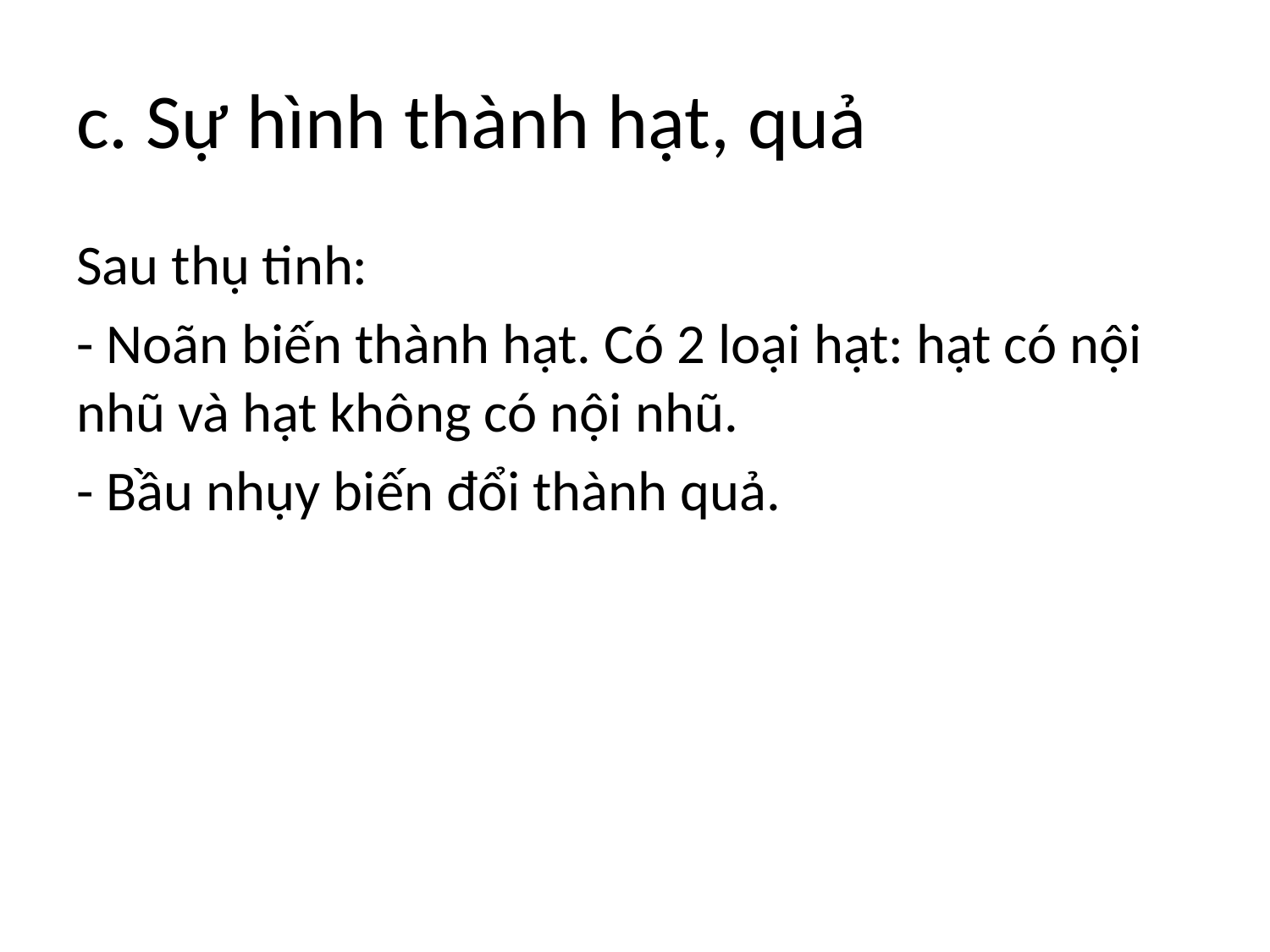

# c. Sự hình thành hạt, quả
Sau thụ tinh:
- Noãn biến thành hạt. Có 2 loại hạt: hạt có nội nhũ và hạt không có nội nhũ.
- Bầu nhụy biến đổi thành quả.